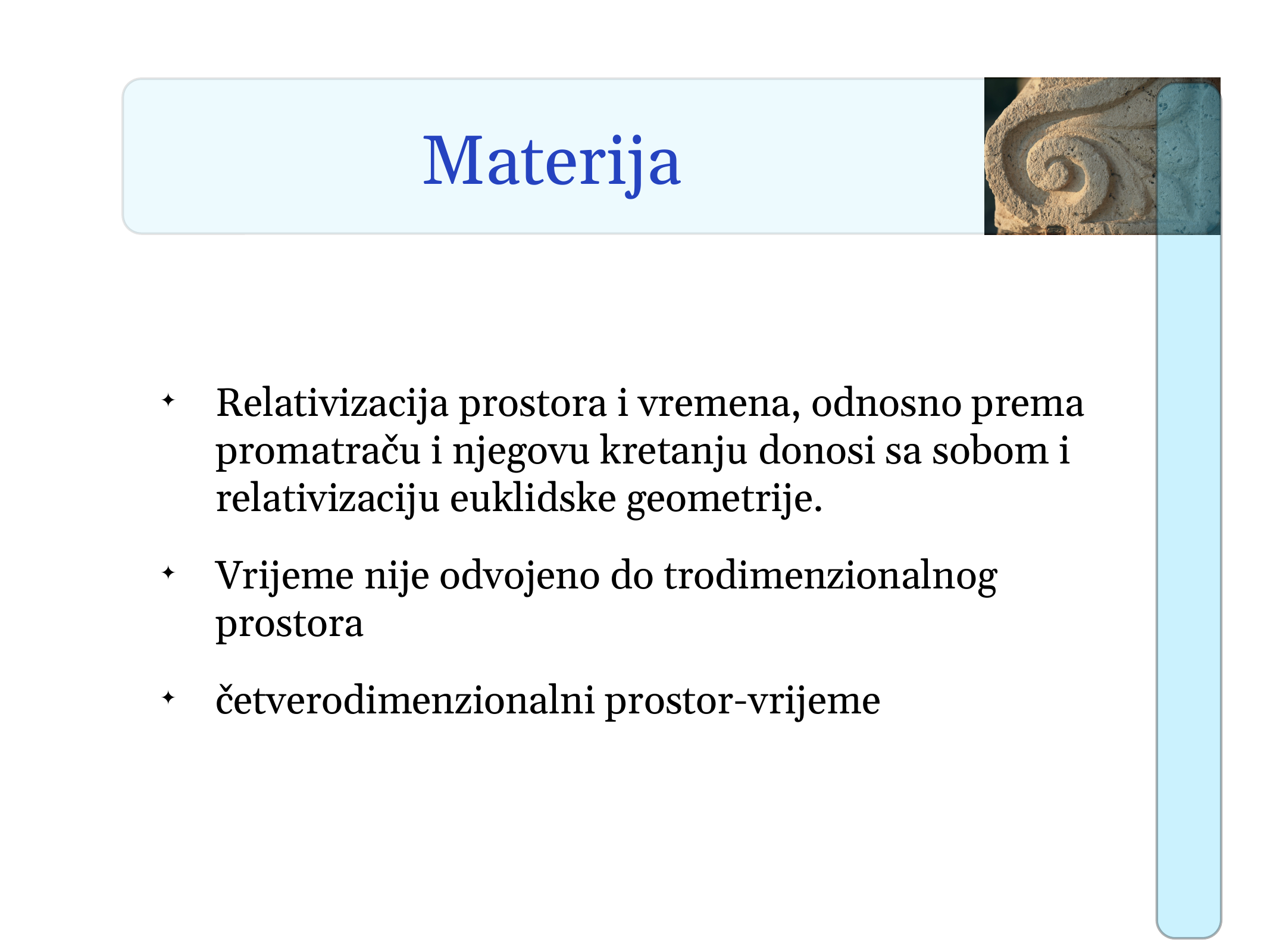

# Materija
Relativizacija prostora i vremena, odnosno prema promatraču i njegovu kretanju donosi sa sobom i relativizaciju euklidske geometrije.
Vrijeme nije odvojeno do trodimenzionalnog prostora
četverodimenzionalni prostor-vrijeme